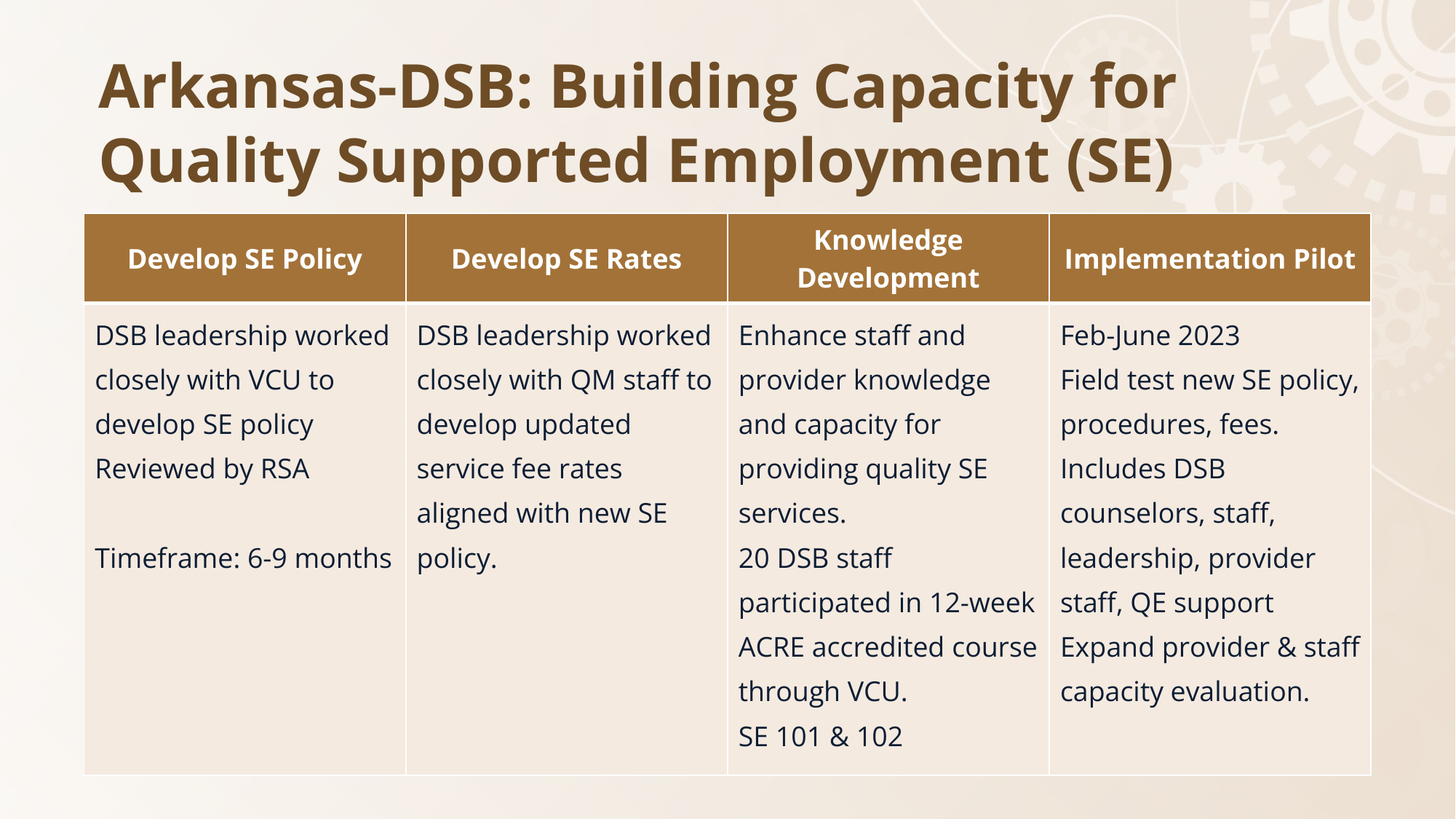

# Arkansas-DSB: Building Capacity for Quality Supported Employment (SE)
| Develop SE Policy | Develop SE Rates | Knowledge Development | Implementation Pilot |
| --- | --- | --- | --- |
| DSB leadership worked closely with VCU to develop SE policy Reviewed by RSA Timeframe: 6-9 months | DSB leadership worked closely with QM staff to develop updated service fee rates aligned with new SE policy. | Enhance staff and provider knowledge and capacity for providing quality SE services. 20 DSB staff participated in 12-week ACRE accredited course through VCU. SE 101 & 102 | Feb-June 2023 Field test new SE policy, procedures, fees. Includes DSB counselors, staff, leadership, provider staff, QE support Expand provider & staff capacity evaluation. |